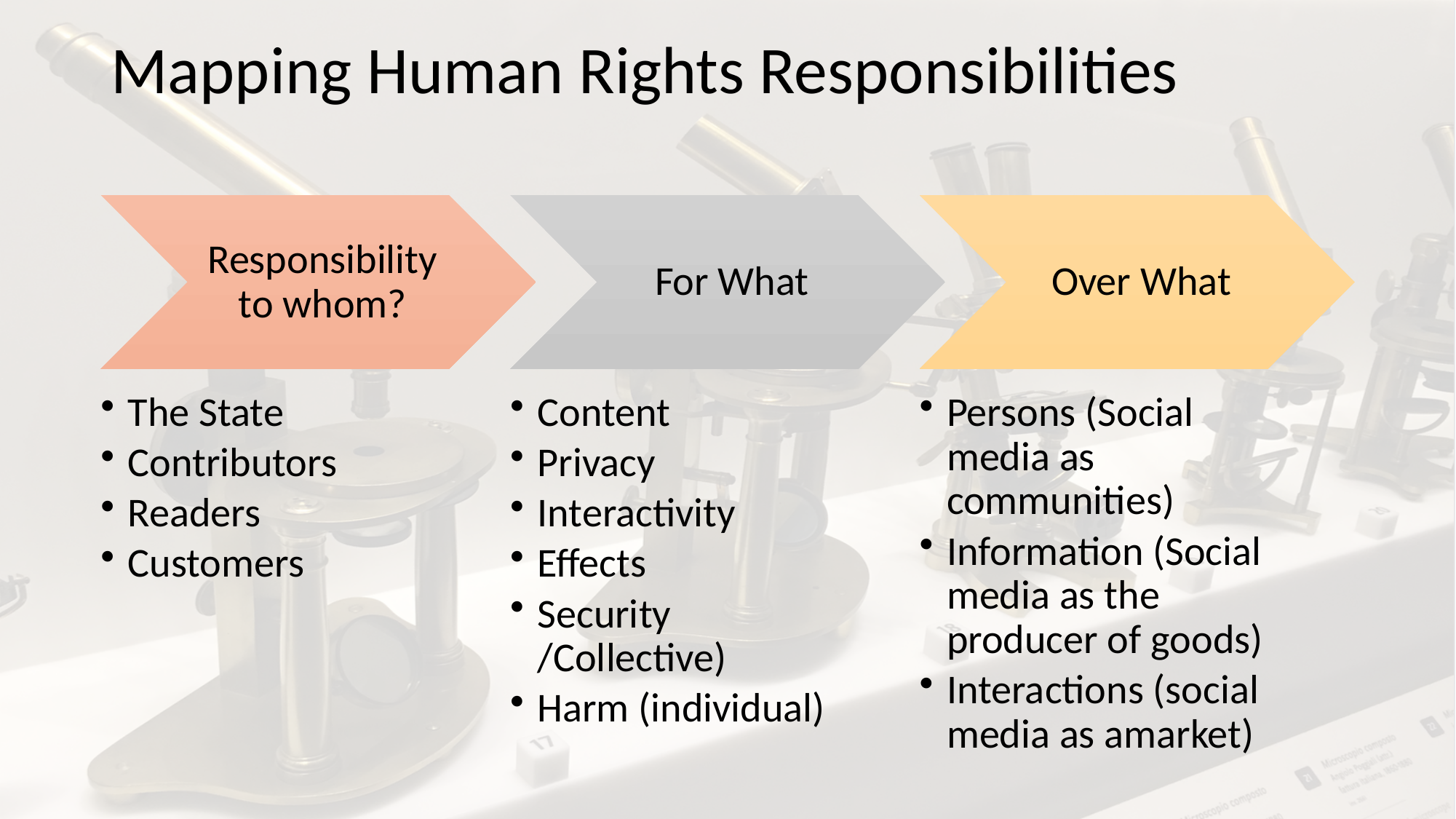

# Mapping Human Rights Responsibilities
Responsibility to whom?
The State
Contributors
Readers
Customers
For What
Content
Privacy
Interactivity
Effects
Security /Collective)
Harm (individual)
Over What
Persons (Social media as communities)
Information (Social media as the producer of goods)
Interactions (social media as amarket)